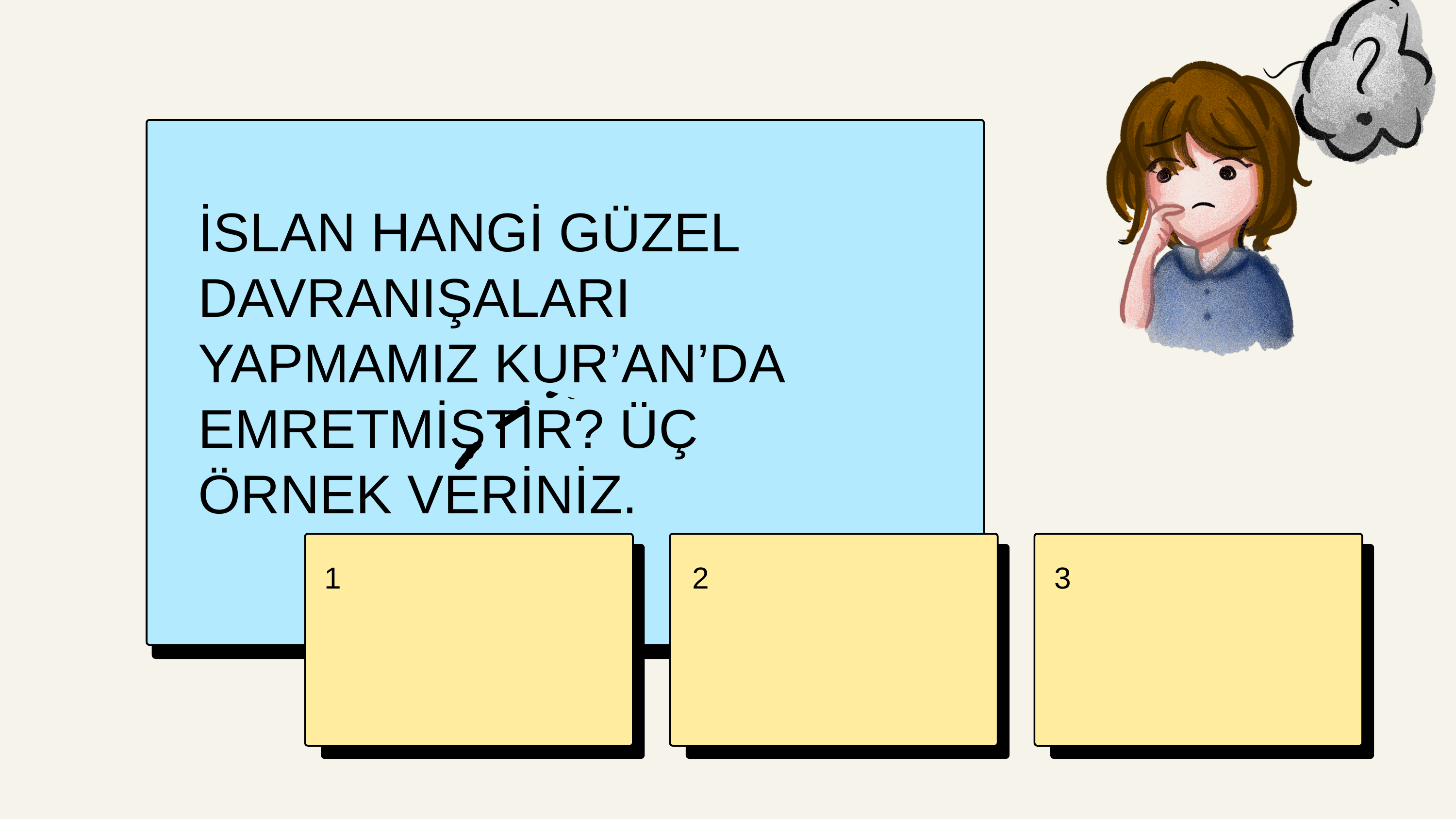

İSLAN HANGİ GÜZEL DAVRANIŞALARI YAPMAMIZ KUR’AN’DA EMRETMİŞTİR? ÜÇ ÖRNEK VERİNİZ.

1
2
3